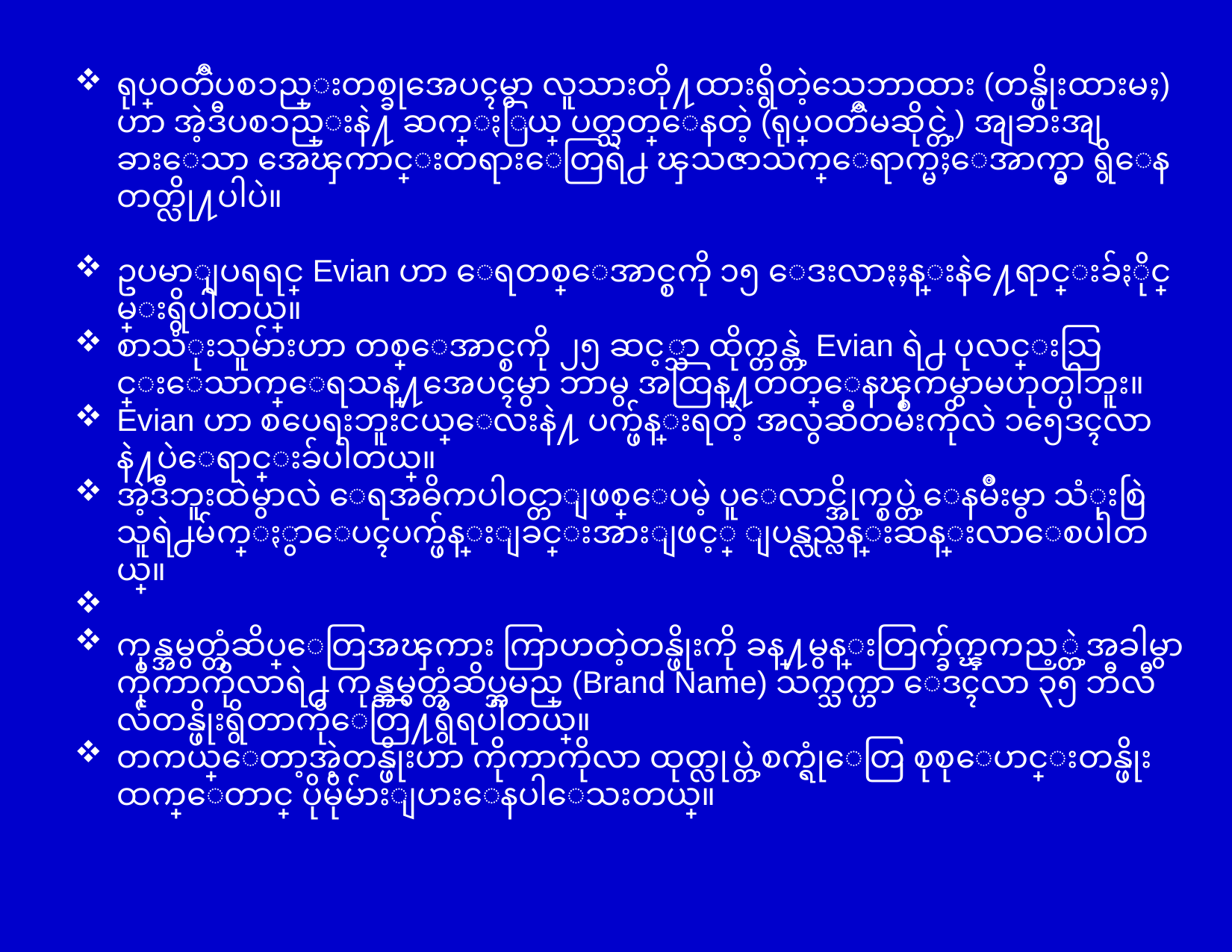

ရုပ္ဝတၳဳပစၥည္းတစ္ခုအေပၚမွာ လူသားတို႔ထားရွိတဲ့သေဘာထား (တန္ဖိုးထားမႈ) ဟာ အဲ့ဒီပစၥည္းနဲ႔ ဆက္ႏြယ္ ပတ္သတ္ေနတဲ့ (ရုပ္ဝတၳဳမဆိုင္တဲ့) အျခားအျခားေသာ အေၾကာင္းတရားေတြရဲ႕ ၾသဇာသက္ေရာက္မႈေအာက္မွာ ရွိေနတတ္လို႔ပါပဲ။

ဥပမာျပရရင္ Evian ဟာ ေရတစ္ေအာင္စကို ၁၅ ေဒးလာႏႈန္းနဲ႔ေရာင္းခ်ႏိုင္စြမ္းရွိပါတယ္။
စာသံုးသူမ်ားဟာ တစ္ေအာင္စကို ၂၅ ဆင့္သာ ထိုက္တန္တဲ့ Evian ရဲ႕ ပုလင္းသြင္းေသာက္ေရသန္႔အေပၚမွာ ဘာမွ အထြန္႔တတ္ေနၾကမွာမဟုတ္ပါဘူး။
Evian ဟာ စပေရးဘူးငယ္ေလးနဲ႔ ပက္ဖ်န္းရတဲ့ အလွဆီတမ်ိဳးကိုလဲ ၁၅ေဒၚလာနဲ႔ပဲေရာင္းခ်ပါတယ္။
အဲ့ဒီဘူးထဲမွာလဲ ေရအဓိကပါဝင္တာျဖစ္ေပမဲ့ ပူေလာင္အိုက္စပ္တဲ့ေနမ်ိဳးမွာ သံုးစြဲသူရဲ႕မ်က္ႏွာေပၚပက္ဖ်န္းျခင္းအားျဖင့္ ျပန္လည္လန္းဆန္းလာေစပါတယ္။

ကုန္အမွတ္တံဆိပ္ေတြအၾကား ကြာဟတဲ့တန္ဖိုးကို ခန္႔မွန္းတြက္ခ်က္ၾကည့္တဲ့အခါမွာ ကိုကာကိုလာရဲ႕ ကုန္အမွတ္တံဆိပ္အမည္ (Brand Name) သက္သက္ဟာ ေဒၚလာ ၃၅ ဘီလီလ်ံတန္ဖိုးရွိတာကိုေတြ႔ရွိရပါတယ္။
တကယ္ေတာ့အဲ့တန္ဖိုးဟာ ကိုကာကိုလာ ထုတ္လုပ္တဲ့စက္ရုံေတြ စုစုေပာင္းတန္ဖိုးထက္ေတာင္ ပိုမိုမ်ားျပားေနပါေသးတယ္။